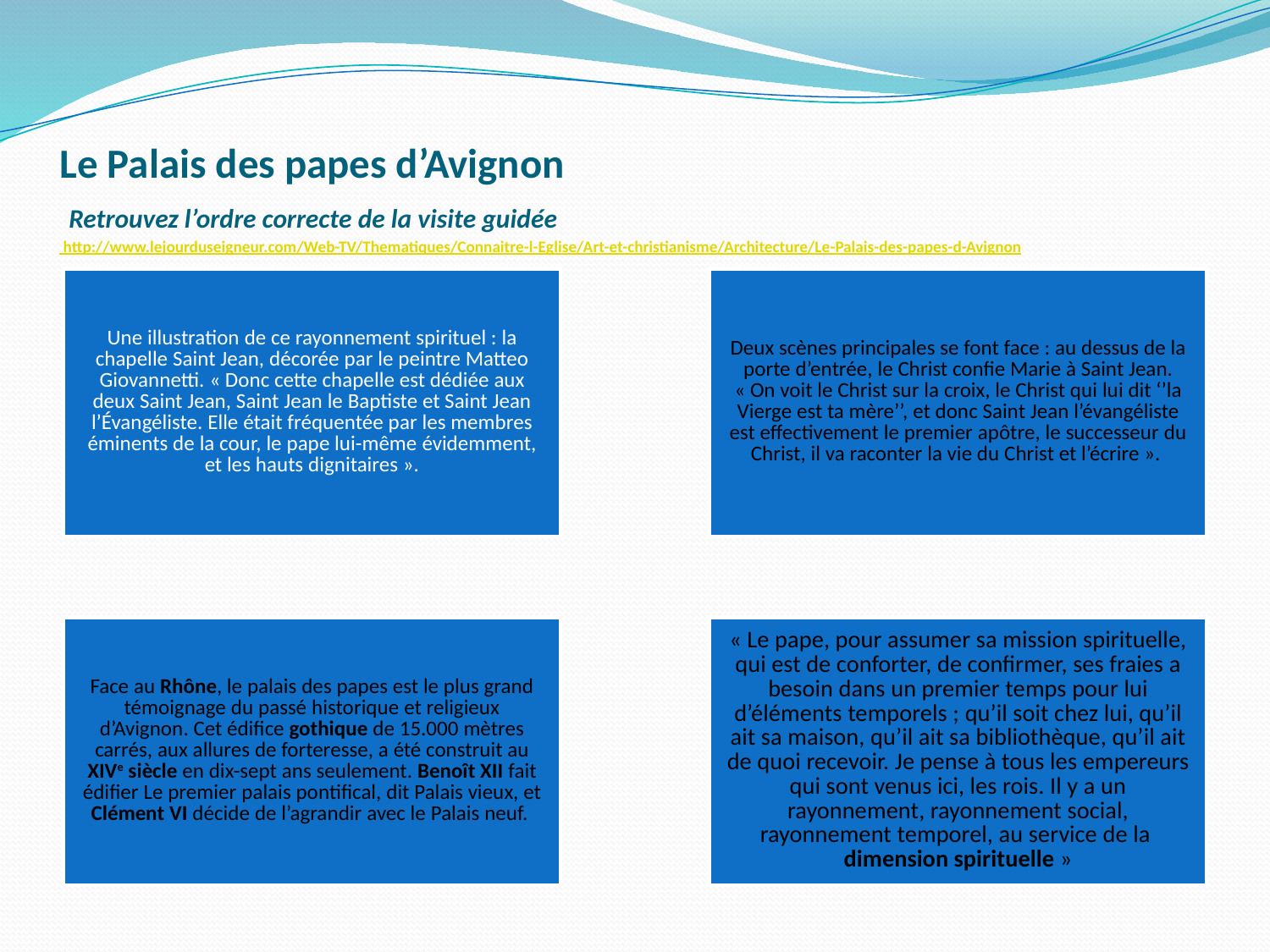

# Le Palais des papes d’Avignon Retrouvez l’ordre correcte de la visite guidée http://www.lejourduseigneur.com/Web-TV/Thematiques/Connaitre-l-Eglise/Art-et-christianisme/Architecture/Le-Palais-des-papes-d-Avignon
Une illustration de ce rayonnement spirituel : la chapelle Saint Jean, décorée par le peintre Matteo Giovannetti. « Donc cette chapelle est dédiée aux deux Saint Jean, Saint Jean le Baptiste et Saint Jean l’Évangéliste. Elle était fréquentée par les membres éminents de la cour, le pape lui-même évidemment, et les hauts dignitaires ».
Deux scènes principales se font face : au dessus de la porte d’entrée, le Christ confie Marie à Saint Jean. « On voit le Christ sur la croix, le Christ qui lui dit ‘’la Vierge est ta mère’’, et donc Saint Jean l’évangéliste est effectivement le premier apôtre, le successeur du Christ, il va raconter la vie du Christ et l’écrire ».
Face au Rhône, le palais des papes est le plus grand témoignage du passé historique et religieux d’Avignon. Cet édifice gothique de 15.000 mètres carrés, aux allures de forteresse, a été construit au XIVe siècle en dix-sept ans seulement. Benoît XII fait édifier Le premier palais pontifical, dit Palais vieux, et Clément VI décide de l’agrandir avec le Palais neuf.
« Le pape, pour assumer sa mission spirituelle, qui est de conforter, de confirmer, ses fraies a besoin dans un premier temps pour lui d’éléments temporels ; qu’il soit chez lui, qu’il ait sa maison, qu’il ait sa bibliothèque, qu’il ait de quoi recevoir. Je pense à tous les empereurs qui sont venus ici, les rois. Il y a un rayonnement, rayonnement social, rayonnement temporel, au service de la  dimension spirituelle »